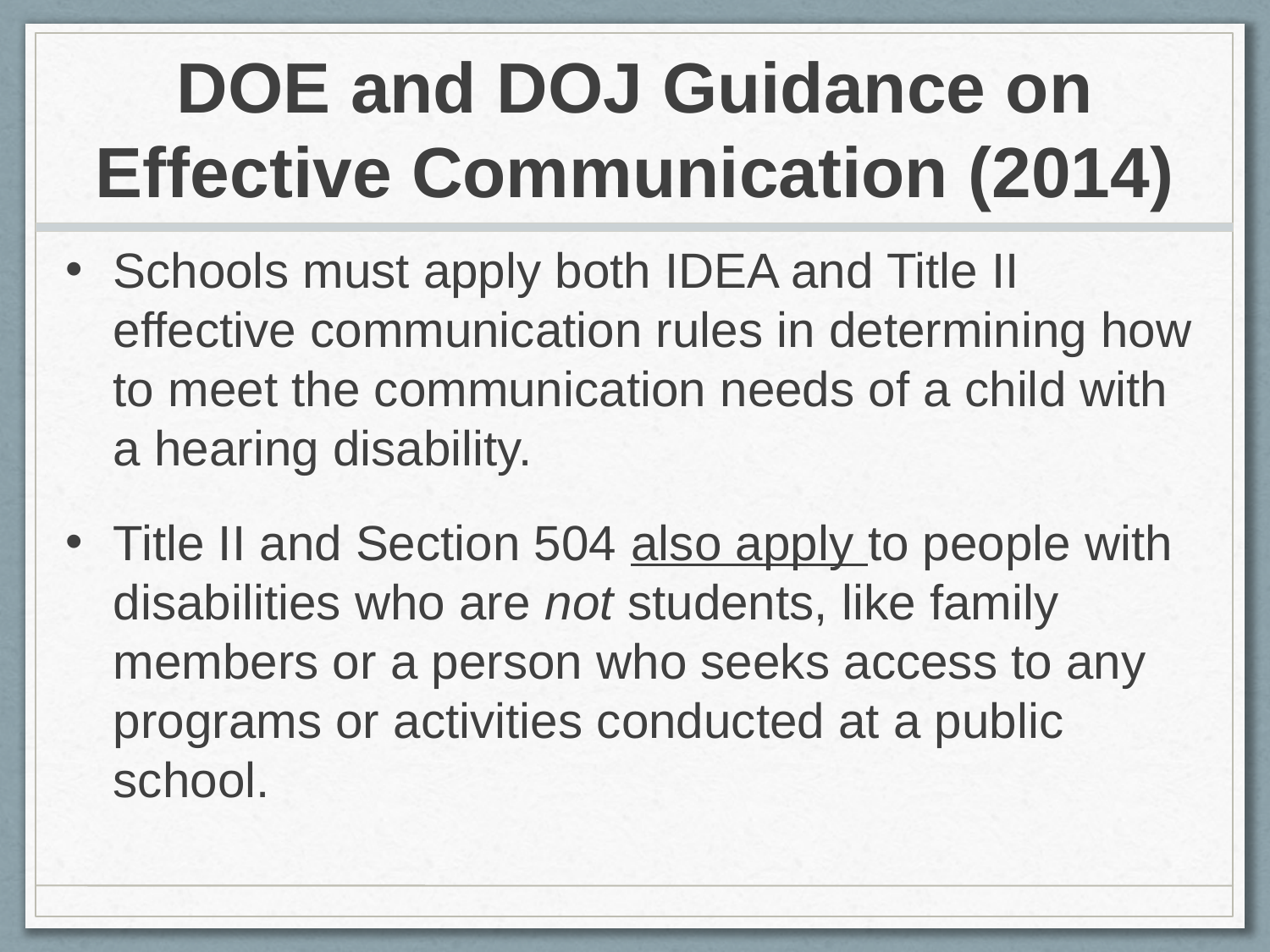

# DOE and DOJ Guidance on Effective Communication (2014)
Schools must apply both IDEA and Title II effective communication rules in determining how to meet the communication needs of a child with a hearing disability.
Title II and Section 504 also apply to people with disabilities who are not students, like family members or a person who seeks access to any programs or activities conducted at a public school.